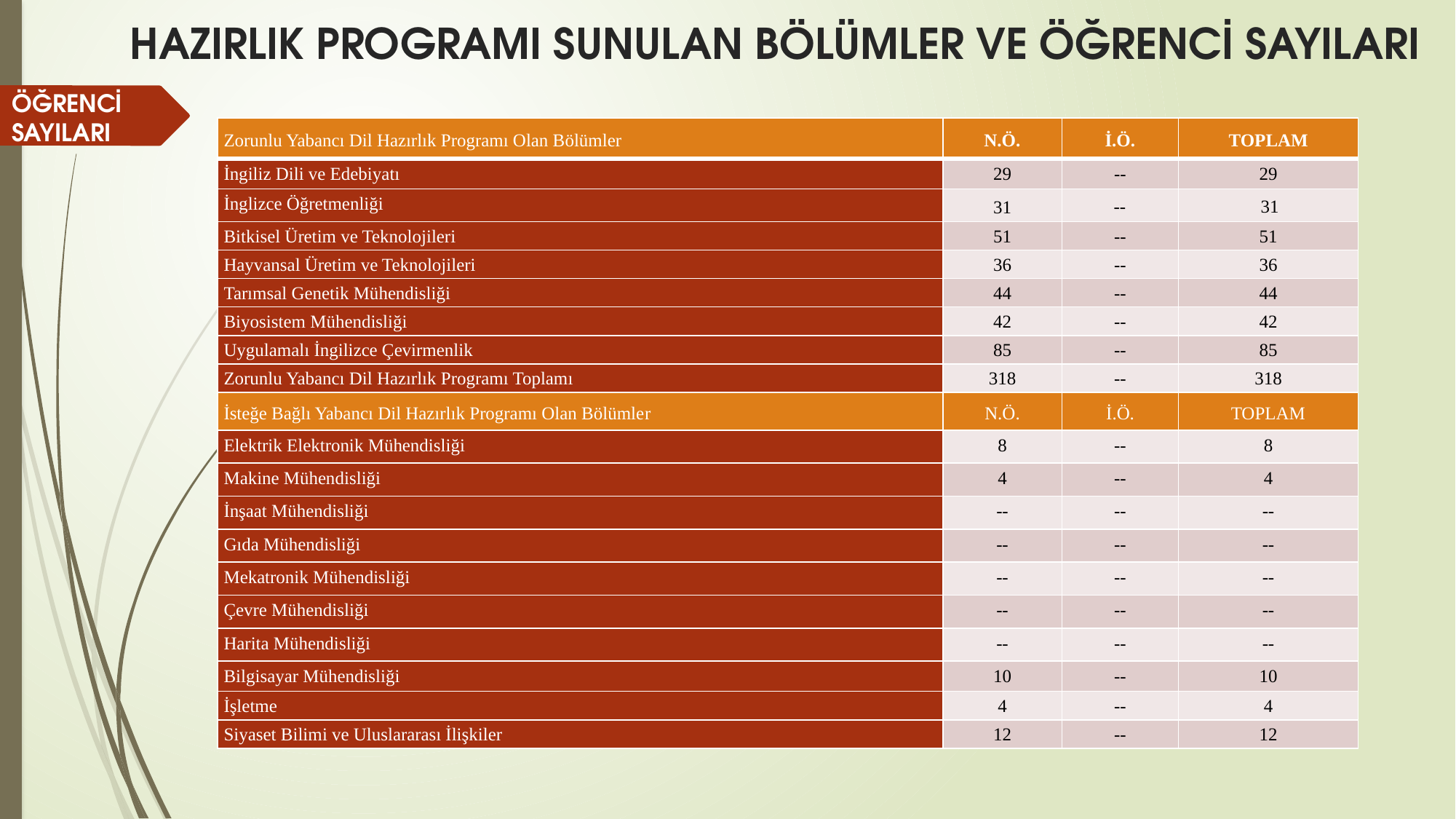

# HAZIRLIK PROGRAMI SUNULAN BÖLÜMLER VE ÖĞRENCİ SAYILARI
ÖĞRENCİ
SAYILARI
| Zorunlu Yabancı Dil Hazırlık Programı Olan Bölümler | N.Ö. | İ.Ö. | TOPLAM |
| --- | --- | --- | --- |
| İngiliz Dili ve Edebiyatı | 29 | -- | 29 |
| İnglizce Öğretmenliği | 31 | -- | 31 |
| Bitkisel Üretim ve Teknolojileri | 51 | -- | 51 |
| Hayvansal Üretim ve Teknolojileri | 36 | -- | 36 |
| Tarımsal Genetik Mühendisliği | 44 | -- | 44 |
| Biyosistem Mühendisliği | 42 | -- | 42 |
| Uygulamalı İngilizce Çevirmenlik | 85 | -- | 85 |
| Zorunlu Yabancı Dil Hazırlık Programı Toplamı | 318 | -- | 318 |
| İsteğe Bağlı Yabancı Dil Hazırlık Programı Olan Bölümler | N.Ö. | İ.Ö. | TOPLAM |
| Elektrik Elektronik Mühendisliği | 8 | -- | 8 |
| Makine Mühendisliği | 4 | -- | 4 |
| İnşaat Mühendisliği | -- | -- | -- |
| Gıda Mühendisliği | -- | -- | -- |
| Mekatronik Mühendisliği | -- | -- | -- |
| Çevre Mühendisliği | -- | -- | -- |
| Harita Mühendisliği | -- | -- | -- |
| Bilgisayar Mühendisliği | 10 | -- | 10 |
| İşletme | 4 | -- | 4 |
| Siyaset Bilimi ve Uluslararası İlişkiler | 12 | -- | 12 |